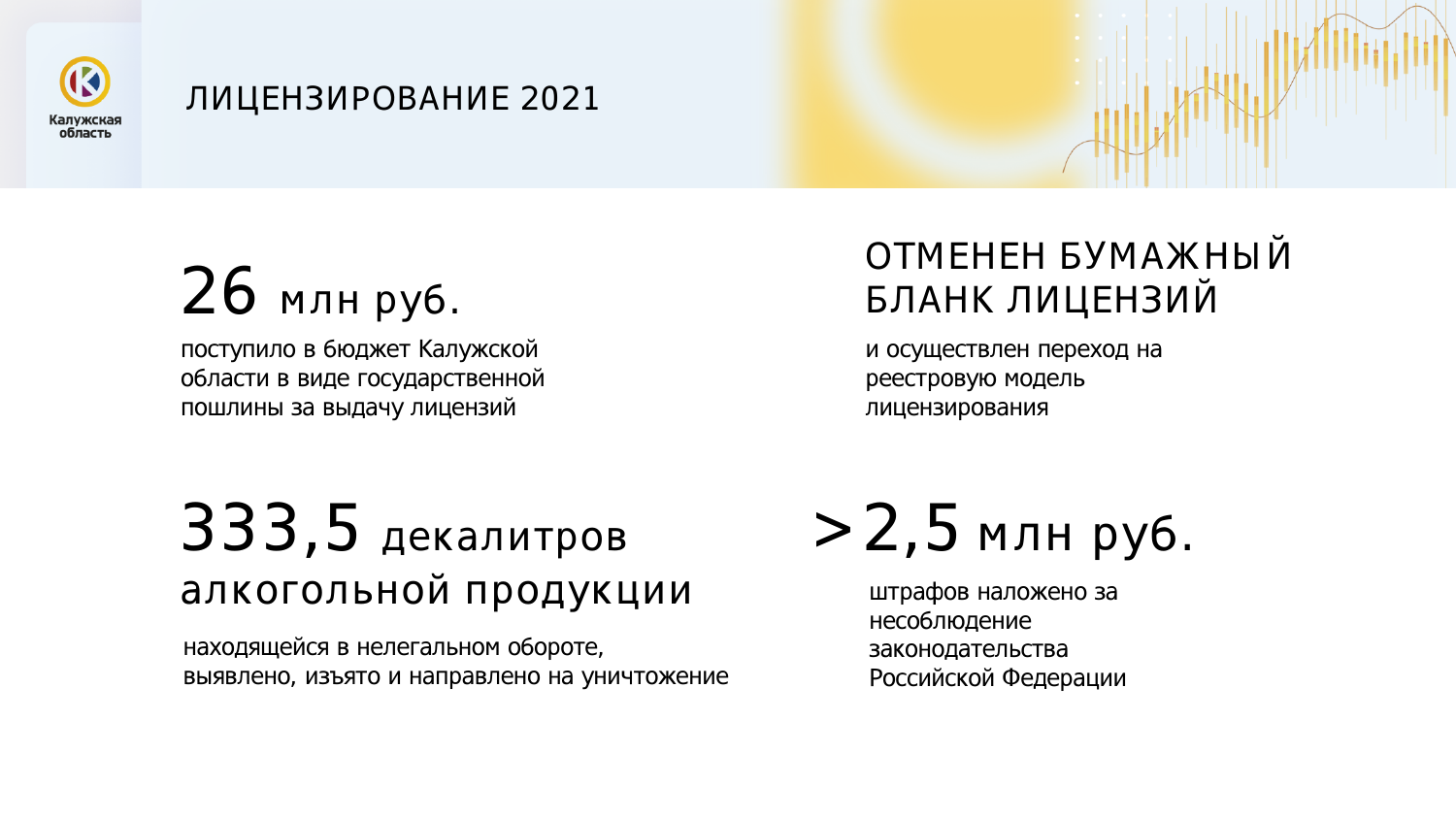

ЛИЦЕНЗИРОВАНИЕ 2021
ОТМЕНЕН БУМАЖНЫЙ БЛАНК ЛИЦЕНЗИЙ
26 млн руб.
поступило в бюджет Калужской области в виде государственной пошлины за выдачу лицензий
и осуществлен переход на реестровую модель лицензирования
333,5 декалитров алкогольной продукции
>2,5 млн руб.
штрафов наложено за несоблюдение законодательства Российской Федерации
находящейся в нелегальном обороте,
выявлено, изъято и направлено на уничтожение